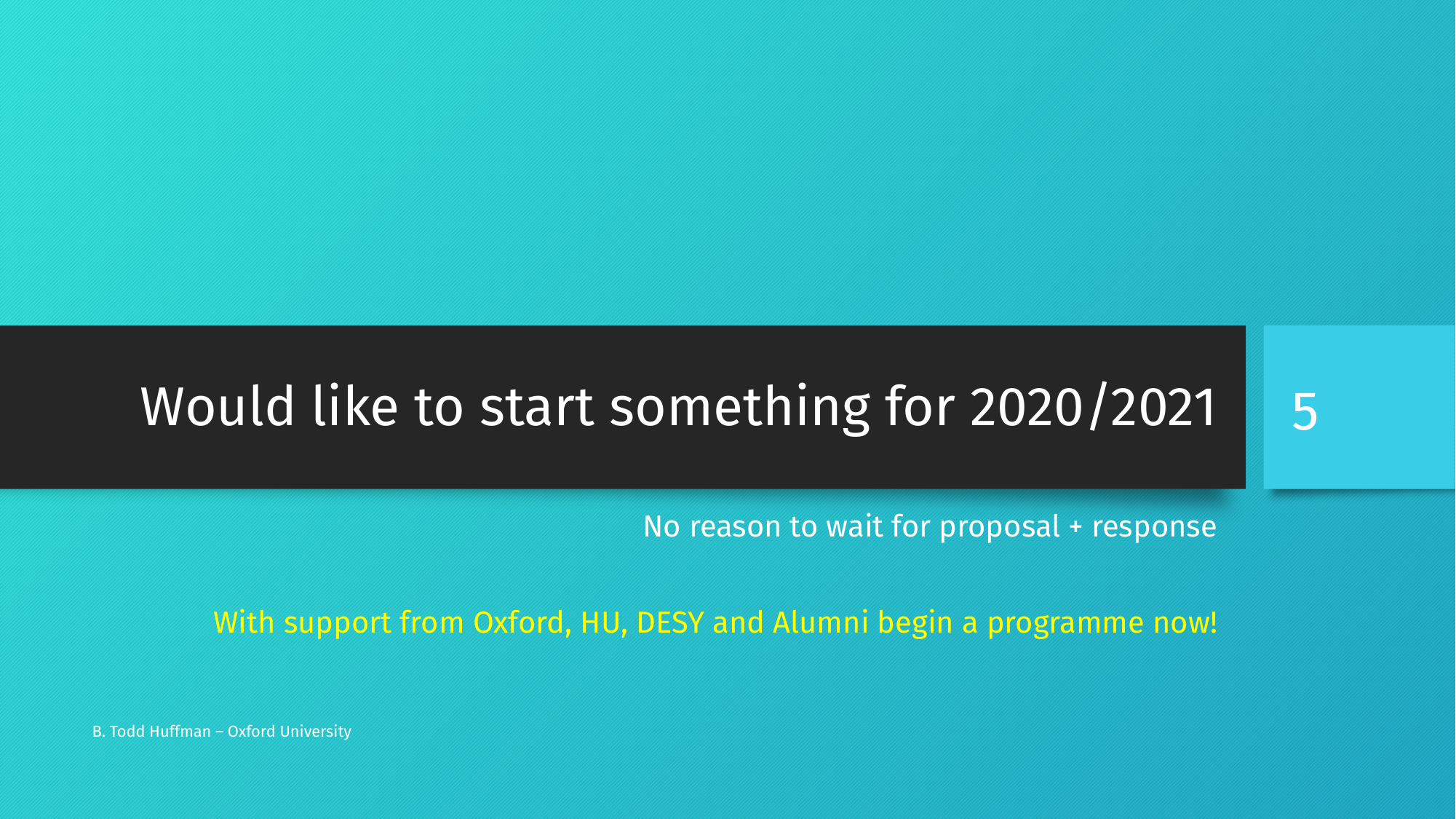

# Would like to start something for 2020/2021
5
No reason to wait for proposal + response

With support from Oxford, HU, DESY and Alumni begin a programme now!
B. Todd Huffman – Oxford University